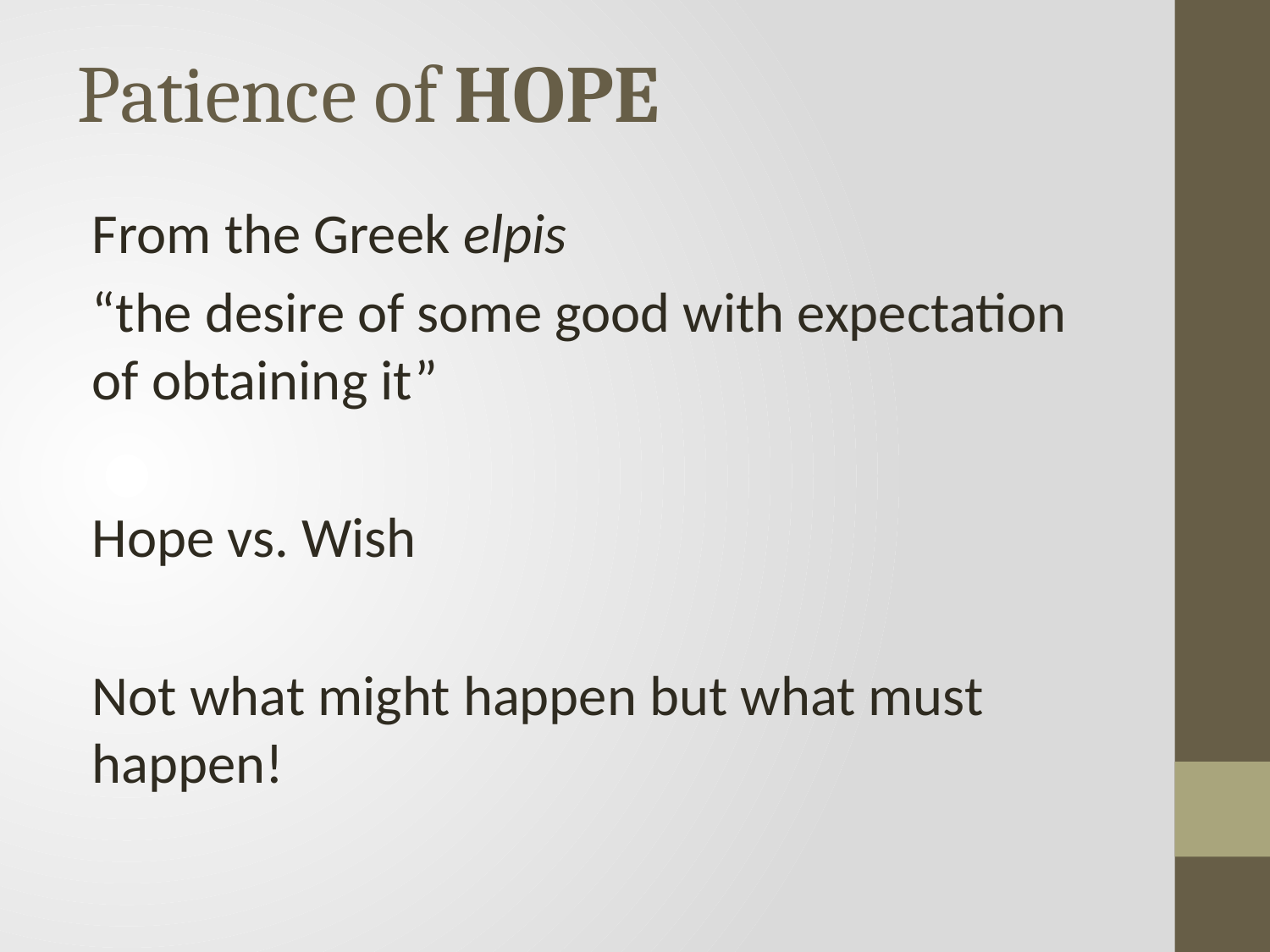

# Patience of HOPE
From the Greek elpis
“the desire of some good with expectation of obtaining it”

Hope vs. Wish

Not what might happen but what must happen!